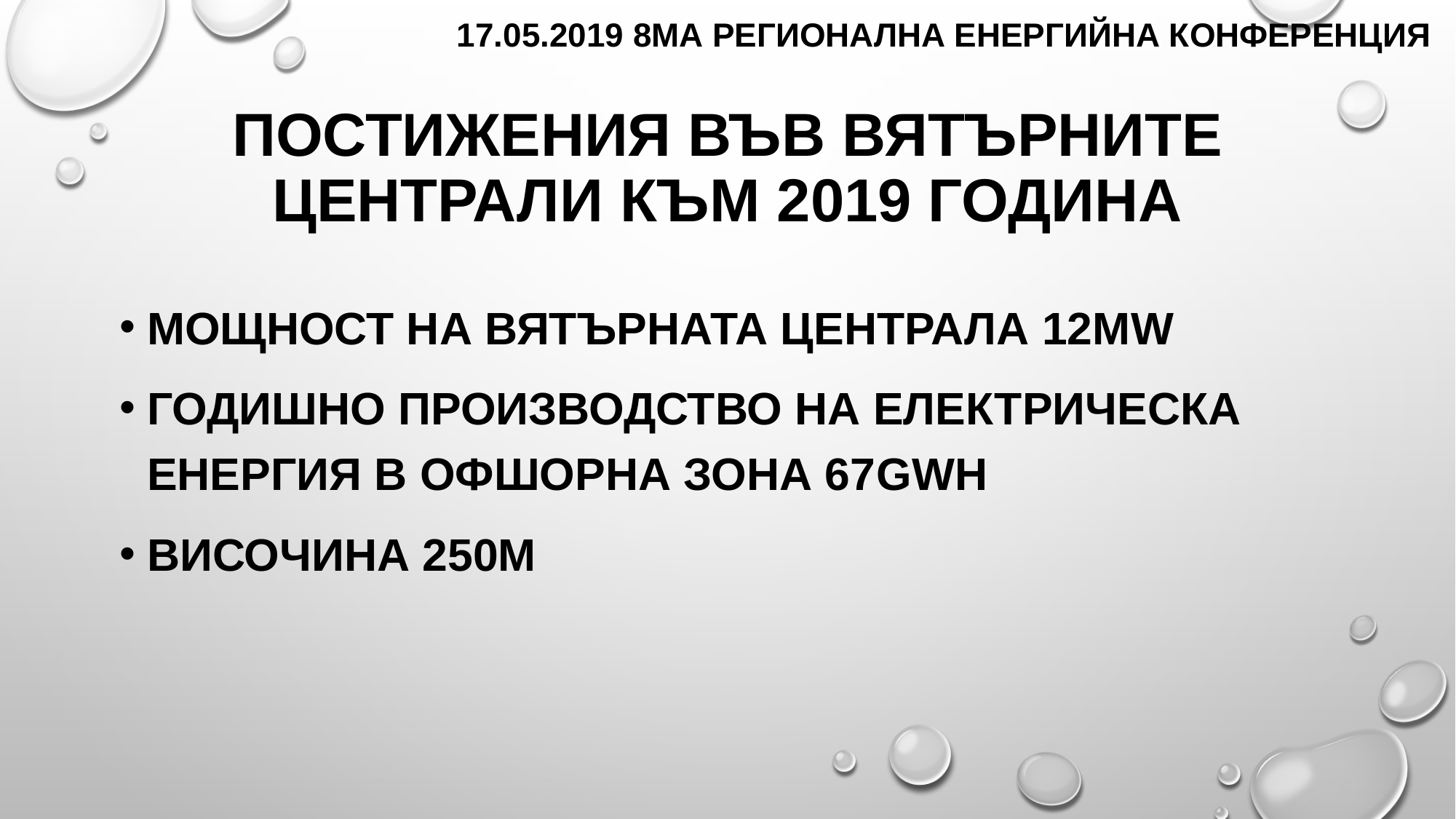

17.05.2019 8ма Регионална Енергийна Конференция

# Постижения във вятърните централи към 2019 година
Мощност на вятърната централа 12мw
Годишно производство на електрическа енергия в офшорна зона 67gwh
Височина 250м